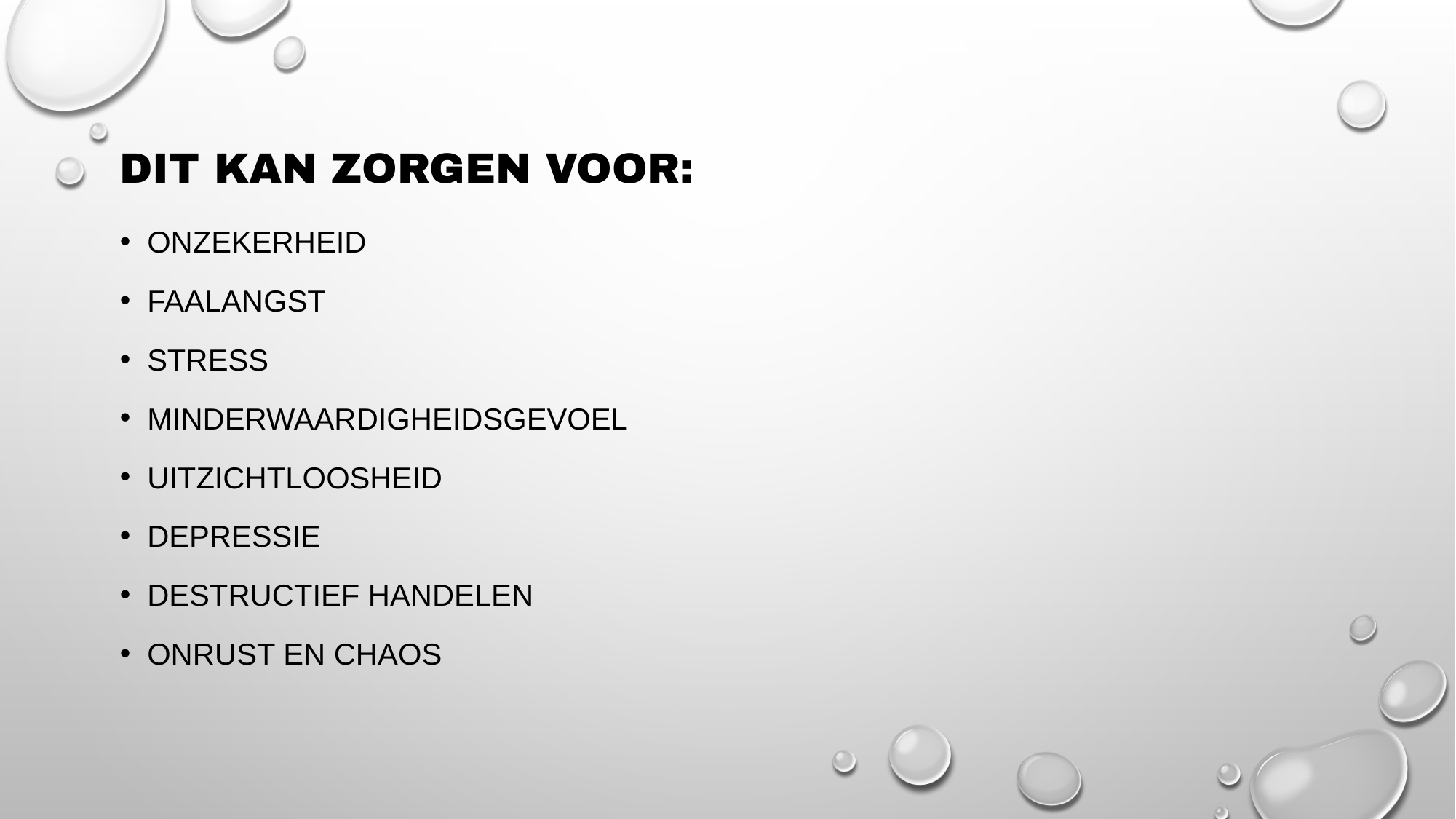

# Dit kan zorgen voor:
Onzekerheid
Faalangst
Stress
minderwaardigheidsgevoel
Uitzichtloosheid
Depressie
Destructief handelen
Onrust en chaos